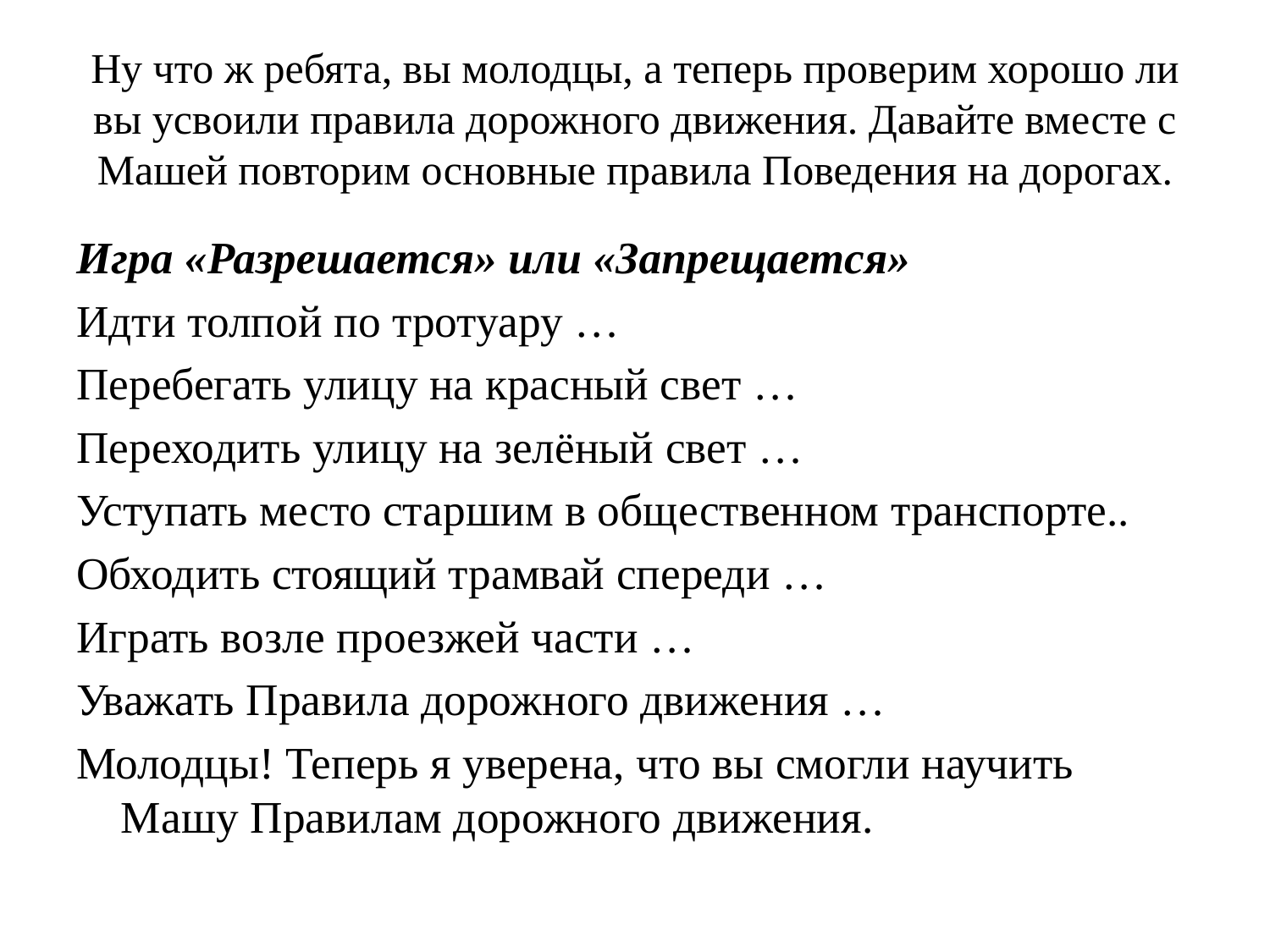

# Ну что ж ребята, вы молодцы, а теперь проверим хорошо ли вы усвоили правила дорожного движения. Давайте вместе с Машей повторим основные правила Поведения на дорогах.
Игра «Разрешается» или «Запрещается»
Идти толпой по тротуару …
Перебегать улицу на красный свет …
Переходить улицу на зелёный свет …
Уступать место старшим в общественном транспорте..
Обходить стоящий трамвай спереди …
Играть возле проезжей части …
Уважать Правила дорожного движения …
Молодцы! Теперь я уверена, что вы смогли научить Машу Правилам дорожного движения.